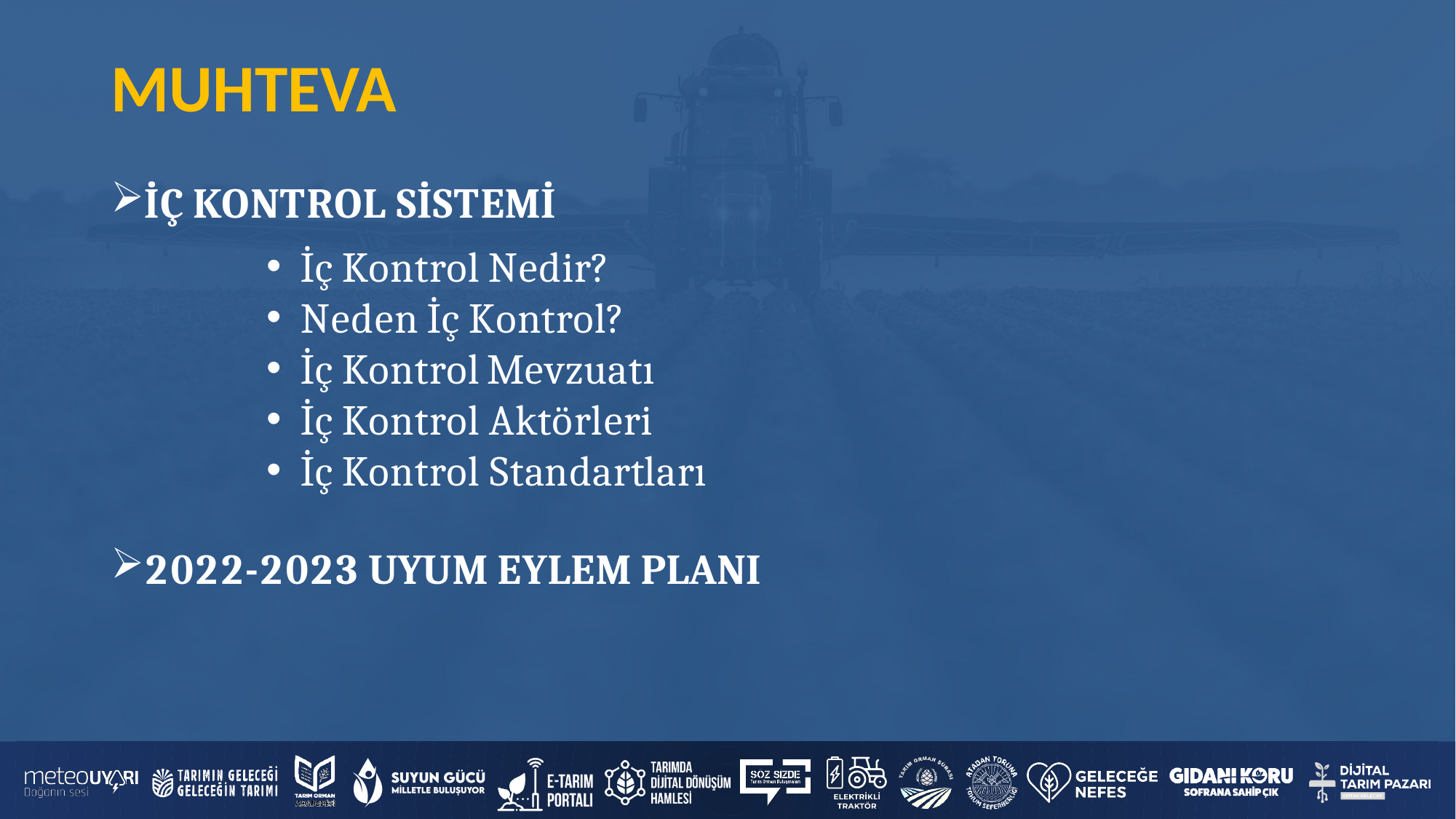

# MUHTEVA
İÇ KONTROL SİSTEMİ

2022-2023 UYUM EYLEM PLANI
İç Kontrol Nedir?
Neden İç Kontrol?
İç Kontrol Mevzuatı
İç Kontrol Aktörleri
İç Kontrol Standartları